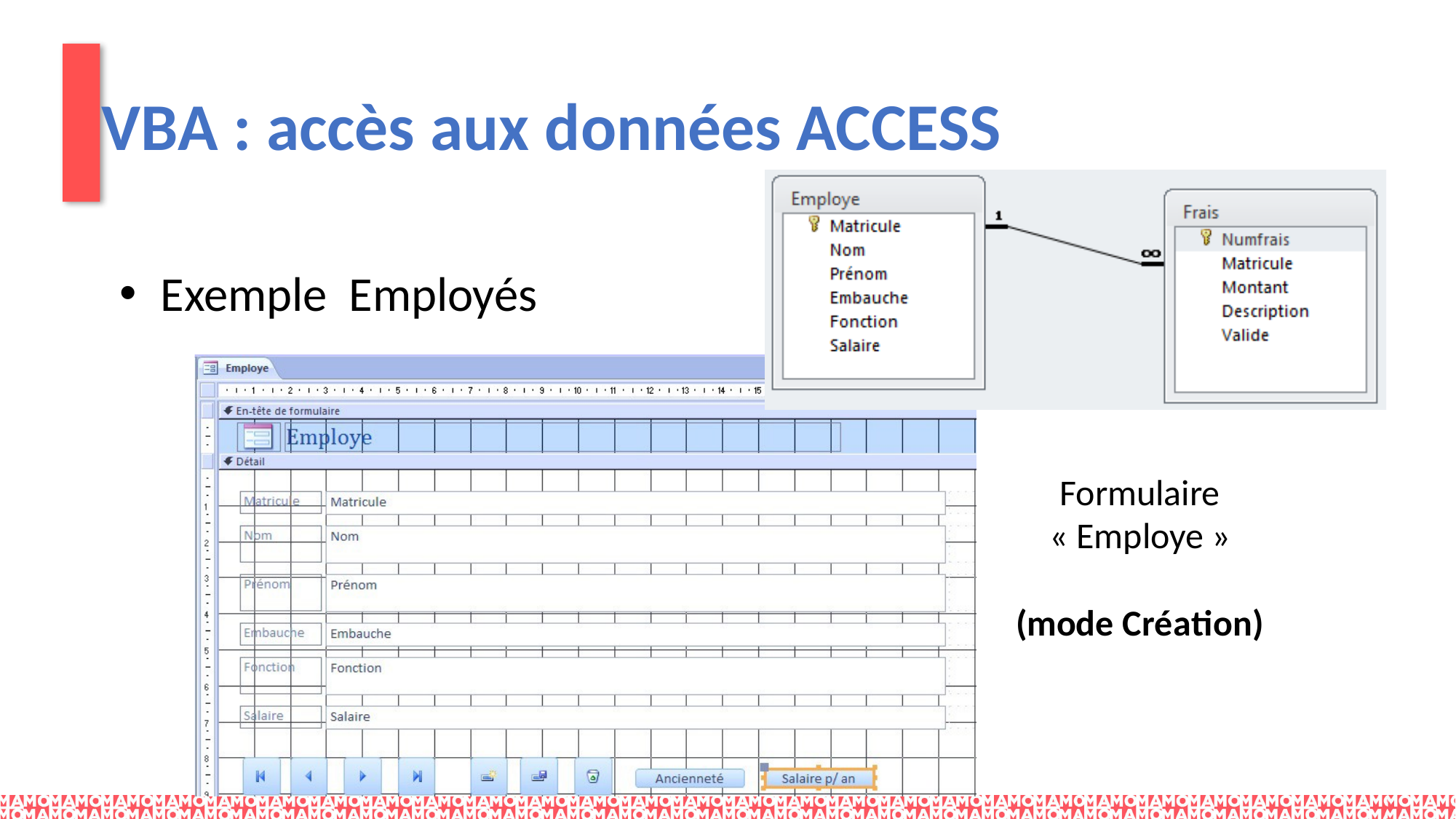

# VBA : accès aux données ACCESS

Exemple  Employés

Formulaire
« Employe »

(mode Création)
Manuele Kirsch Pinheiro -­‐ UP1 / CRI /